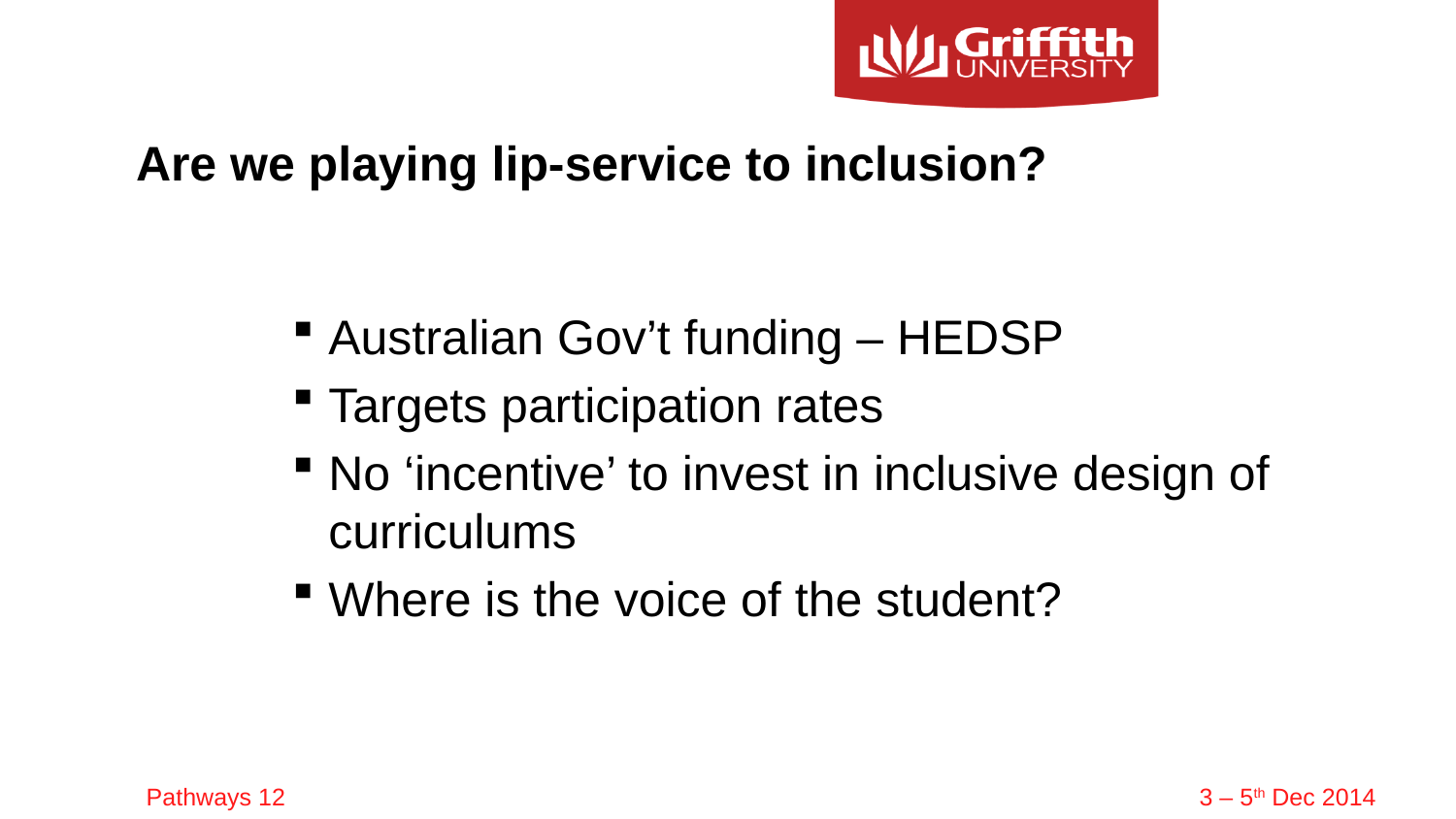

# Are we playing lip-service to inclusion?
Australian Gov’t funding – HEDSP
Targets participation rates
No ‘incentive’ to invest in inclusive design of curriculums
Where is the voice of the student?
Pathways 12							     3 – 5th Dec 2014